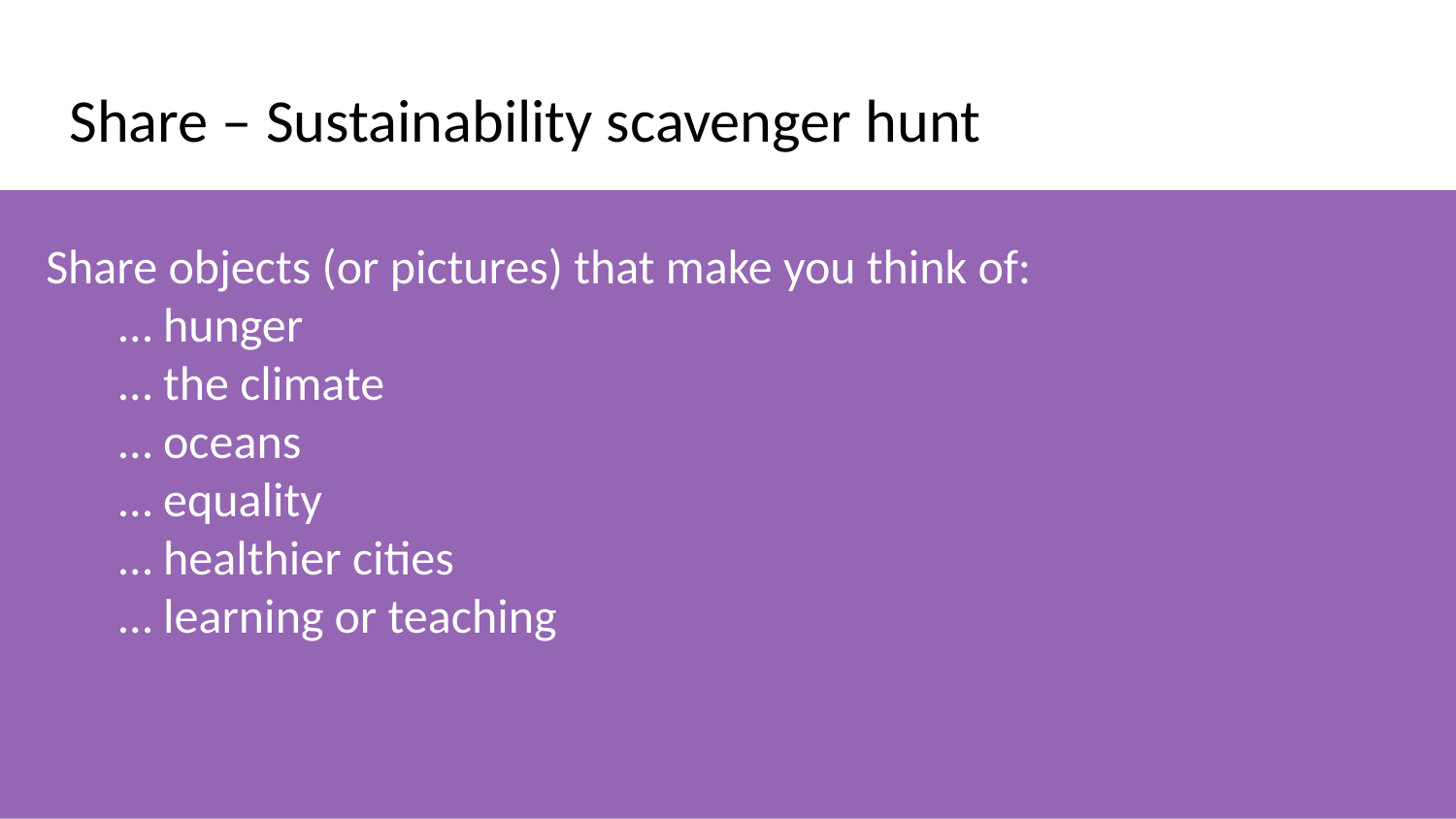

# Share – Sustainability scavenger hunt

Share objects (or pictures) that make you think of:
… hunger
… the climate
… oceans
… equality
… healthier cities
… learning or teaching